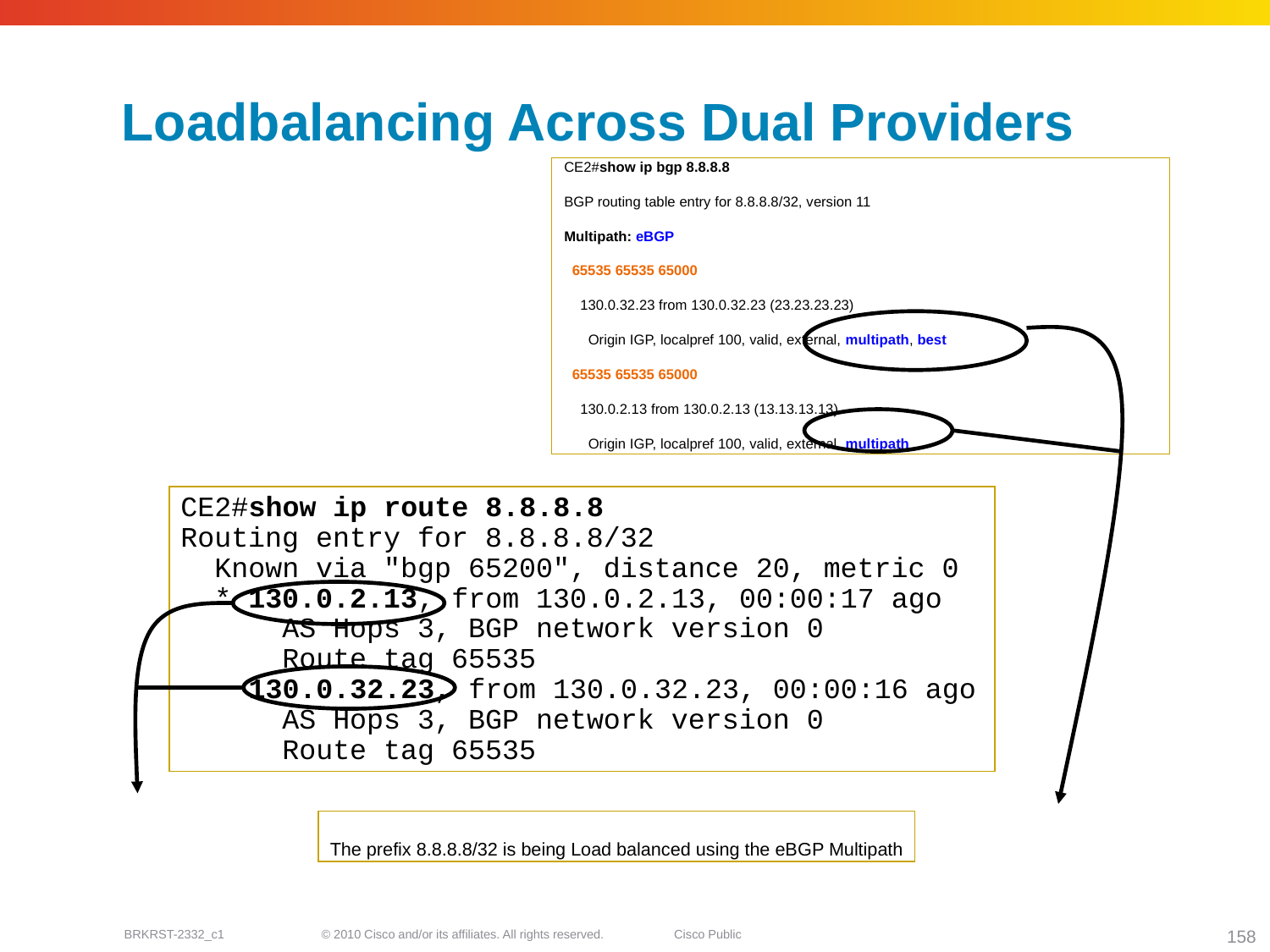

# Loadbalancing Across Dual Providers
CE2#show ip bgp 8.8.8.8
BGP routing table entry for 8.8.8.8/32, version 11
Multipath: eBGP
  65535 65535 65000
    130.0.32.23 from 130.0.32.23 (23.23.23.23)
      Origin IGP, localpref 100, valid, external, multipath, best
  65535 65535 65000
    130.0.2.13 from 130.0.2.13 (13.13.13.13)
      Origin IGP, localpref 100, valid, external, multipath

CE2#show ip route 8.8.8.8
Routing entry for 8.8.8.8/32
  Known via "bgp 65200", distance 20, metric 0
  * 130.0.2.13, from 130.0.2.13, 00:00:17 ago
      AS Hops 3, BGP network version 0
      Route tag 65535
    130.0.32.23, from 130.0.32.23, 00:00:16 ago
      AS Hops 3, BGP network version 0
      Route tag 65535

The prefix 8.8.8.8/32 is being Load balanced using the eBGP Multipath